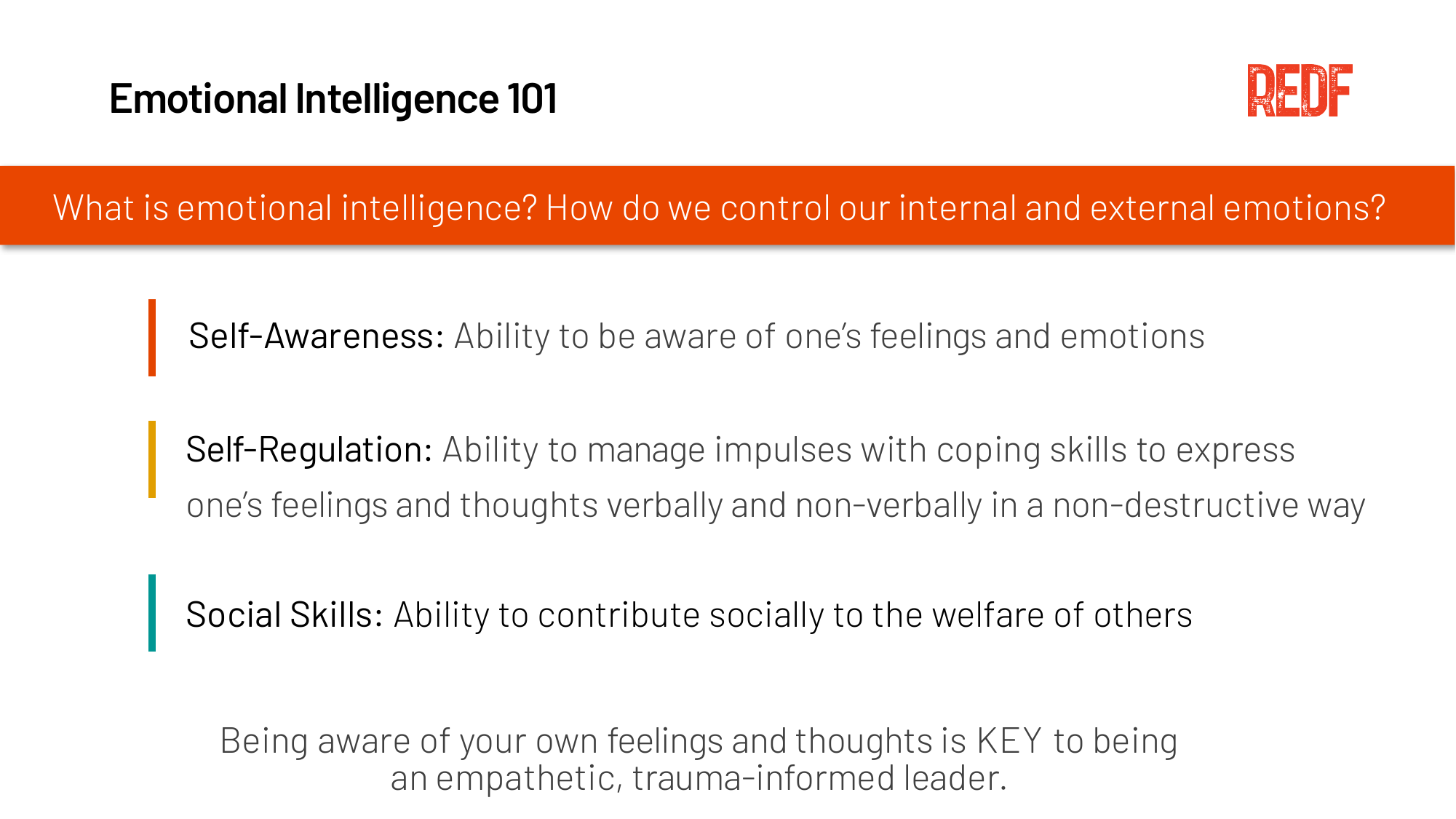

# Emotional Intelligence 101

What is emotional intelligence? How do we control our internal and external emotions?

Self-Awareness: Ability to be aware of one’s feelings and emotions
Self-Regulation: Ability to manage impulses with coping skills to express
one’s feelings and thoughts verbally and non-verbally in a non-destructive way
Social Skills: Ability to contribute socially to the welfare of others
Being aware of your own feelings and thoughts is KEY to being an empathetic, trauma-informed leader.